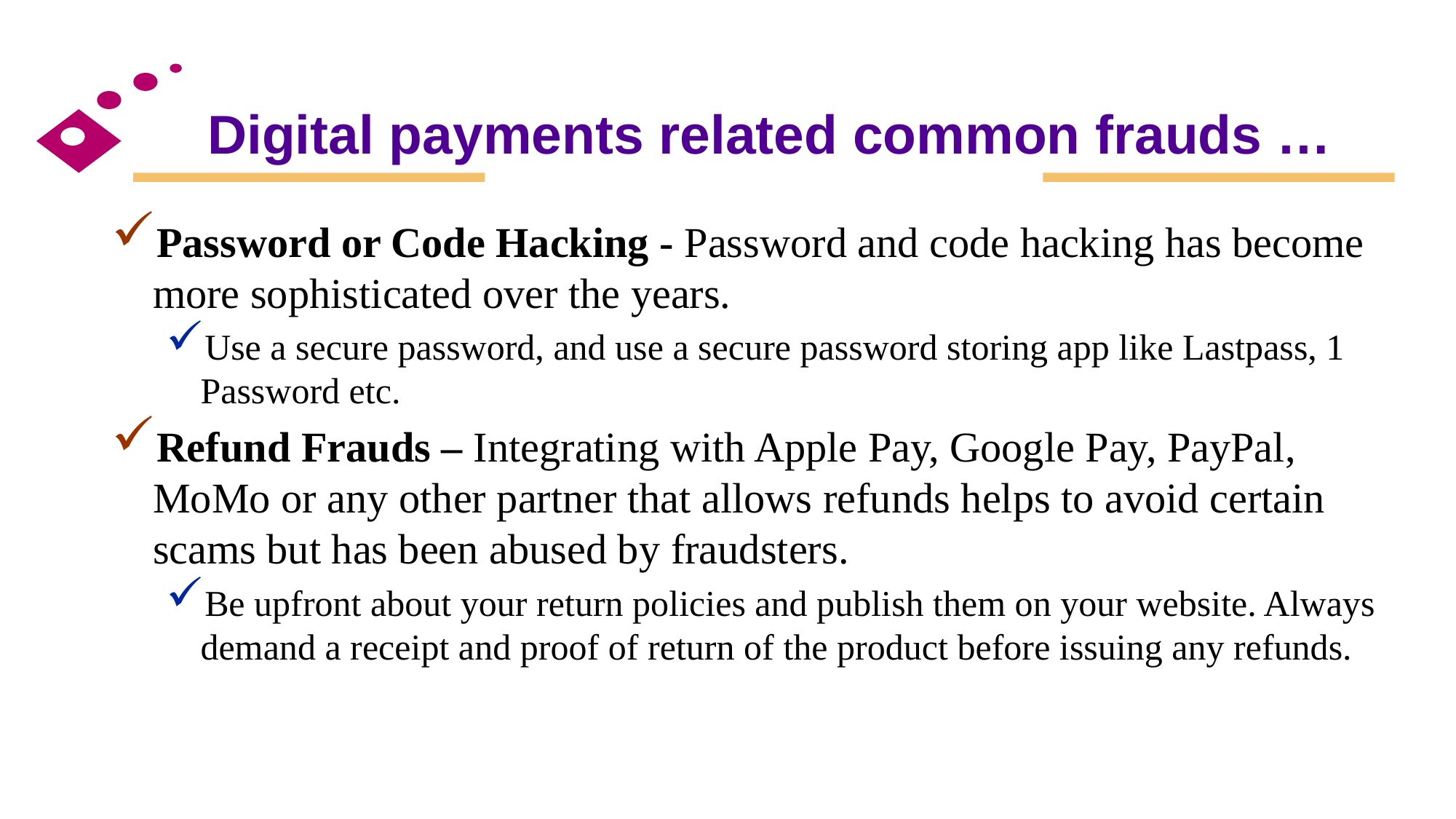

# Digital payments related common frauds …
Password or Code Hacking - Password and code hacking has become more sophisticated over the years.
Use a secure password, and use a secure password storing app like Lastpass, 1 Password etc.
Refund Frauds – Integrating with Apple Pay, Google Pay, PayPal, MoMo or any other partner that allows refunds helps to avoid certain scams but has been abused by fraudsters.
Be upfront about your return policies and publish them on your website. Always demand a receipt and proof of return of the product before issuing any refunds.